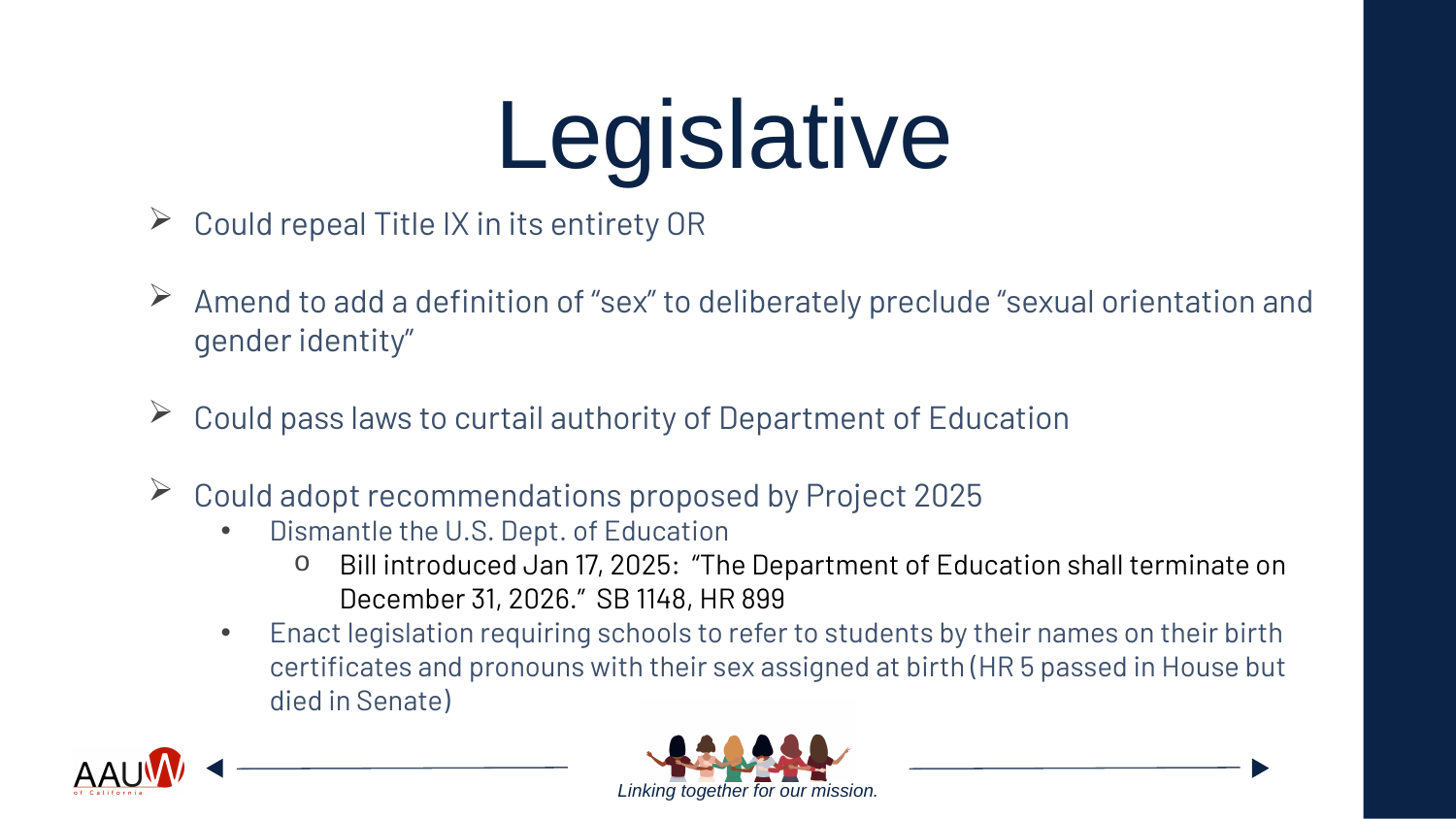

# Legislative
Could repeal Title IX in its entirety OR

Amend to add a definition of “sex” to deliberately preclude “sexual orientation and gender identity”

Could pass laws to curtail authority of Department of Education

Could adopt recommendations proposed by Project 2025
Dismantle the U.S. Dept. of Education
Bill introduced Jan 17, 2025:  “The Department of Education shall terminate on December 31, 2026.”  SB 1148, HR 899
Enact legislation requiring schools to refer to students by their names on their birth certificates and pronouns with their sex assigned at birth (HR 5 passed in House but died in Senate)